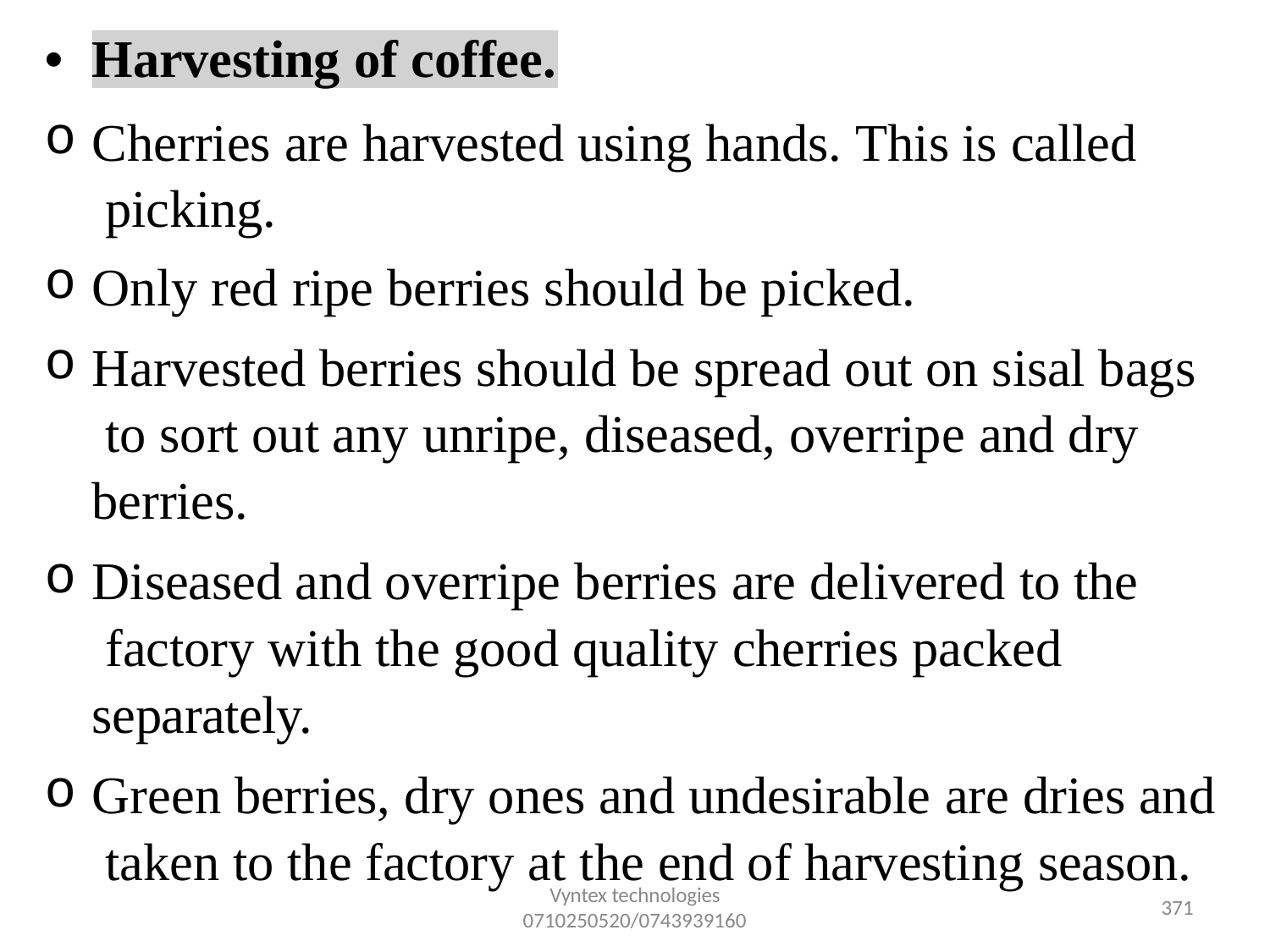

•
Harvesting of coffee.
Cherries are harvested using hands. This is called  picking.
Only red ripe berries should be picked.
Harvested berries should be spread out on sisal bags  to sort out any unripe, diseased, overripe and dry  berries.
Diseased and overripe berries are delivered to the  factory with the good quality cherries packed  separately.
Green berries, dry ones and undesirable are dries and  taken to the factory at the end of harvesting season.
Vyntex technologies
0710250520/0743939160
371